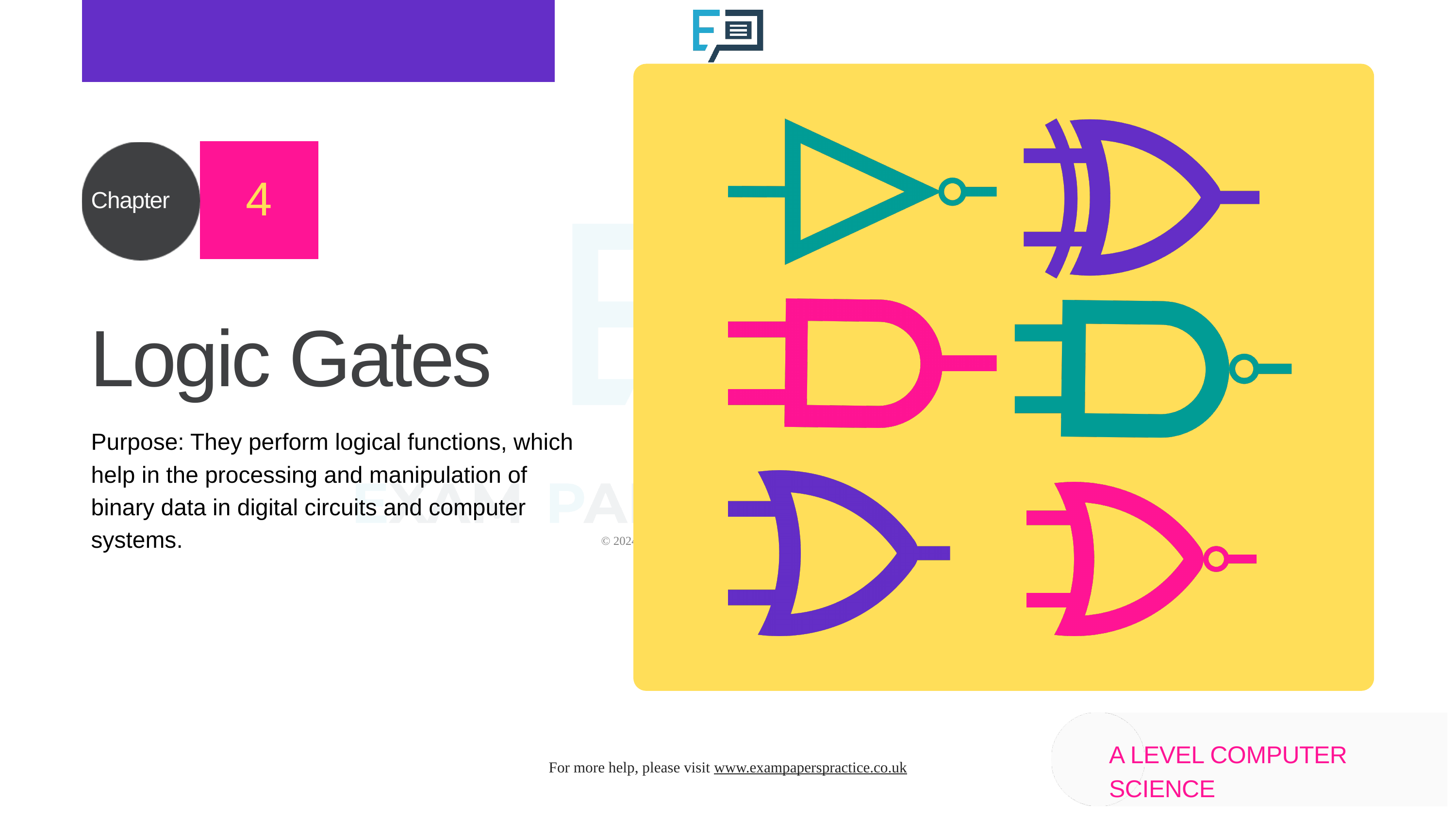

4
Chapter
Logic Gates
Purpose: They perform logical functions, which help in the processing and manipulation of binary data in digital circuits and computer systems.

A LEVEL COMPUTER SCIENCE